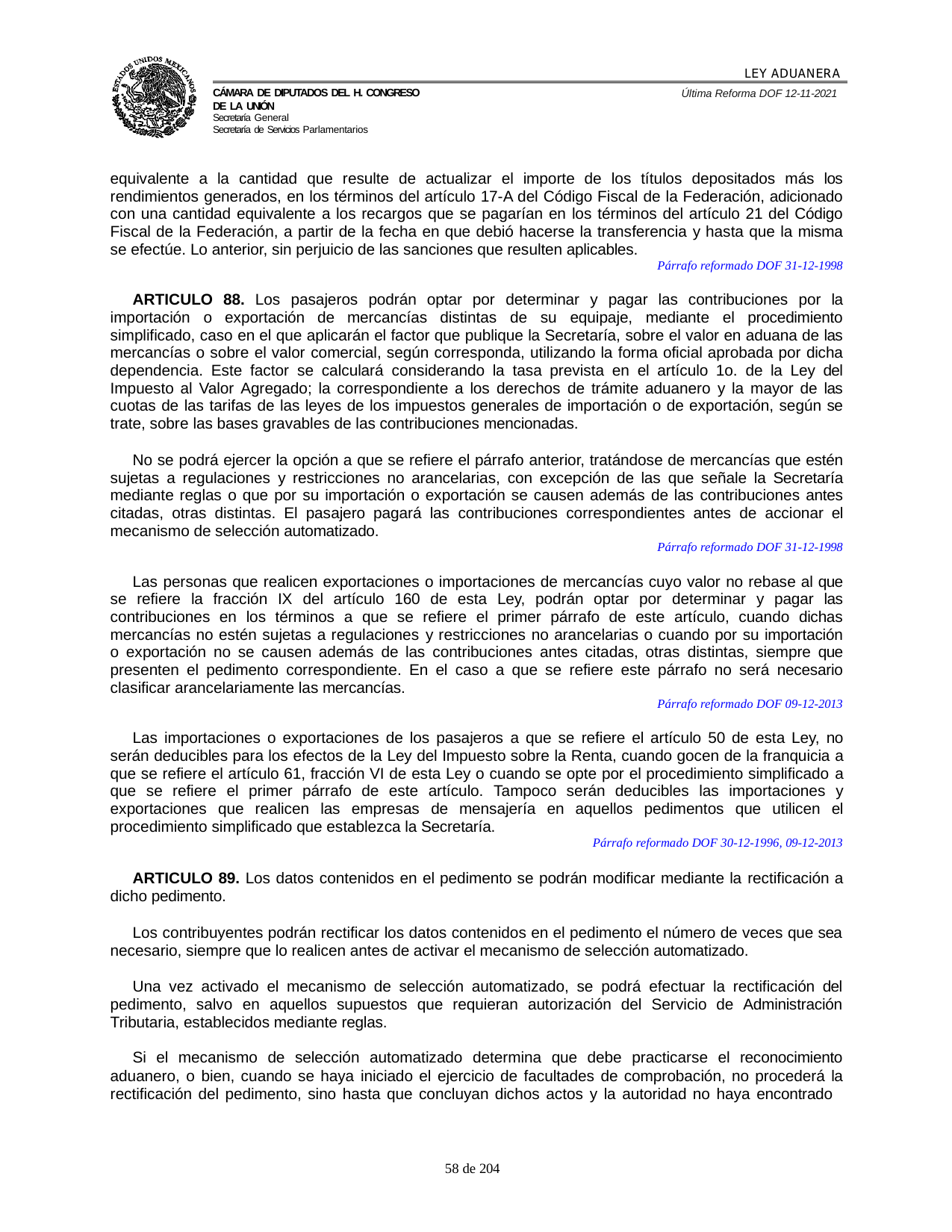

LEY ADUANERA

Última Reforma DOF 12-11-2021
Cámara de Diputados del H. Congreso de la Unión
Secretaría General
Secretaría de Servicios Parlamentarios
equivalente a la cantidad que resulte de actualizar el importe de los títulos depositados más los rendimientos generados, en los términos del artículo 17-A del Código Fiscal de la Federación, adicionado con una cantidad equivalente a los recargos que se pagarían en los términos del artículo 21 del Código Fiscal de la Federación, a partir de la fecha en que debió hacerse la transferencia y hasta que la misma se efectúe. Lo anterior, sin perjuicio de las sanciones que resulten aplicables.
Párrafo reformado DOF 31-12-1998

ARTICULO 88. Los pasajeros podrán optar por determinar y pagar las contribuciones por la importación  o exportación de mercancías distintas  de  su  equipaje,  mediante  el  procedimiento simplificado, caso en el que aplicarán el factor que publique la Secretaría, sobre el valor en aduana de las mercancías o sobre el valor comercial, según corresponda, utilizando la forma oficial aprobada por dicha dependencia. Este factor se calculará considerando la tasa prevista en el artículo 1o. de la Ley del Impuesto al Valor Agregado; la correspondiente a los derechos de trámite aduanero y la mayor de las cuotas de las tarifas de las leyes de los impuestos generales de importación o de exportación, según se trate, sobre las bases gravables de las contribuciones mencionadas.

No se podrá ejercer la opción a que se refiere el párrafo anterior, tratándose de mercancías que estén sujetas a regulaciones y restricciones no arancelarias, con excepción de las que señale la Secretaría mediante reglas o que por su importación o exportación se causen además de las contribuciones antes citadas, otras distintas. El pasajero pagará las contribuciones correspondientes antes de accionar el mecanismo de selección automatizado.
Párrafo reformado DOF 31-12-1998

Las personas que realicen exportaciones o importaciones de mercancías cuyo valor no rebase al que se refiere la fracción IX del artículo 160 de esta Ley, podrán optar por determinar y pagar las contribuciones en los términos a que se refiere el primer párrafo de este artículo, cuando dichas mercancías no estén sujetas a regulaciones y restricciones no arancelarias o cuando por su importación o exportación no se causen además de las contribuciones antes citadas, otras distintas, siempre que presenten el pedimento correspondiente. En el caso a que se refiere este párrafo no será necesario clasificar arancelariamente las mercancías.
Párrafo reformado DOF 09-12-2013

Las importaciones o exportaciones de los pasajeros a que se refiere el artículo 50 de esta Ley, no serán deducibles para los efectos de la Ley del Impuesto sobre la Renta, cuando gocen de la franquicia a que se refiere el artículo 61, fracción VI de esta Ley o cuando se opte por el procedimiento simplificado a que se refiere el primer párrafo de este artículo. Tampoco serán deducibles las importaciones y exportaciones que realicen las empresas de mensajería en aquellos pedimentos que utilicen el procedimiento simplificado que establezca la Secretaría.
Párrafo reformado DOF 30-12-1996, 09-12-2013

ARTICULO 89. Los datos contenidos en el pedimento se podrán modificar mediante la rectificación a dicho pedimento.

Los contribuyentes podrán rectificar los datos contenidos en el pedimento el número de veces que sea necesario, siempre que lo realicen antes de activar el mecanismo de selección automatizado.
Una vez activado el mecanismo de selección automatizado, se podrá efectuar la rectificación del pedimento, salvo en aquellos supuestos que requieran autorización del Servicio de Administración Tributaria, establecidos mediante reglas.
Si el mecanismo de selección automatizado determina que debe practicarse el reconocimiento aduanero, o bien, cuando se haya iniciado el ejercicio de facultades de comprobación, no procederá la rectificación del pedimento, sino hasta que concluyan dichos actos y la autoridad no haya encontrado
58 de 204